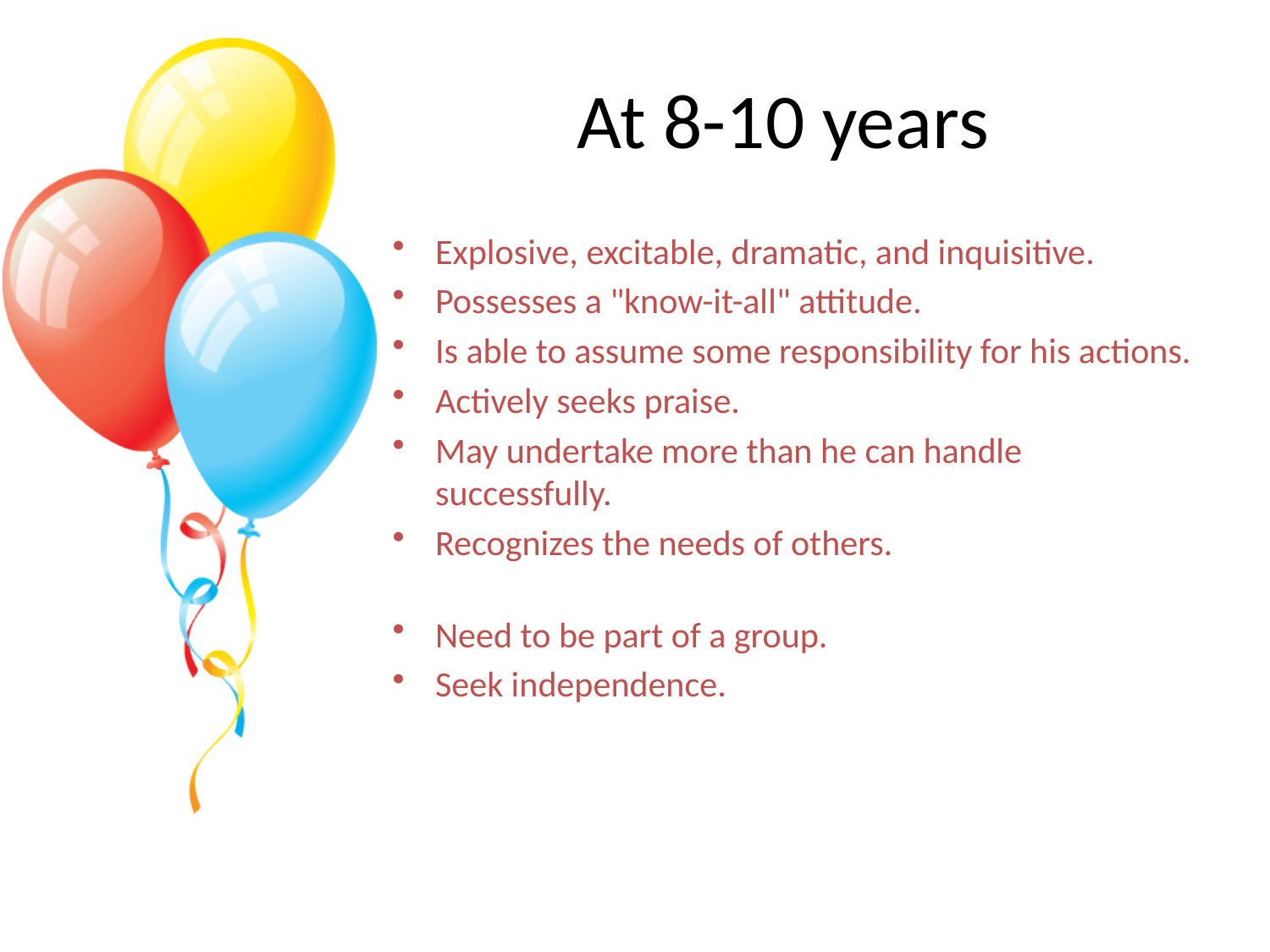

# At 8-10 years
Explosive, excitable, dramatic, and inquisitive.
Possesses a "know-it-all" attitude.
Is able to assume some responsibility for his actions.
Actively seeks praise.
May undertake more than he can handle successfully.
Recognizes the needs of others.
Need to be part of a group.
Seek independence.